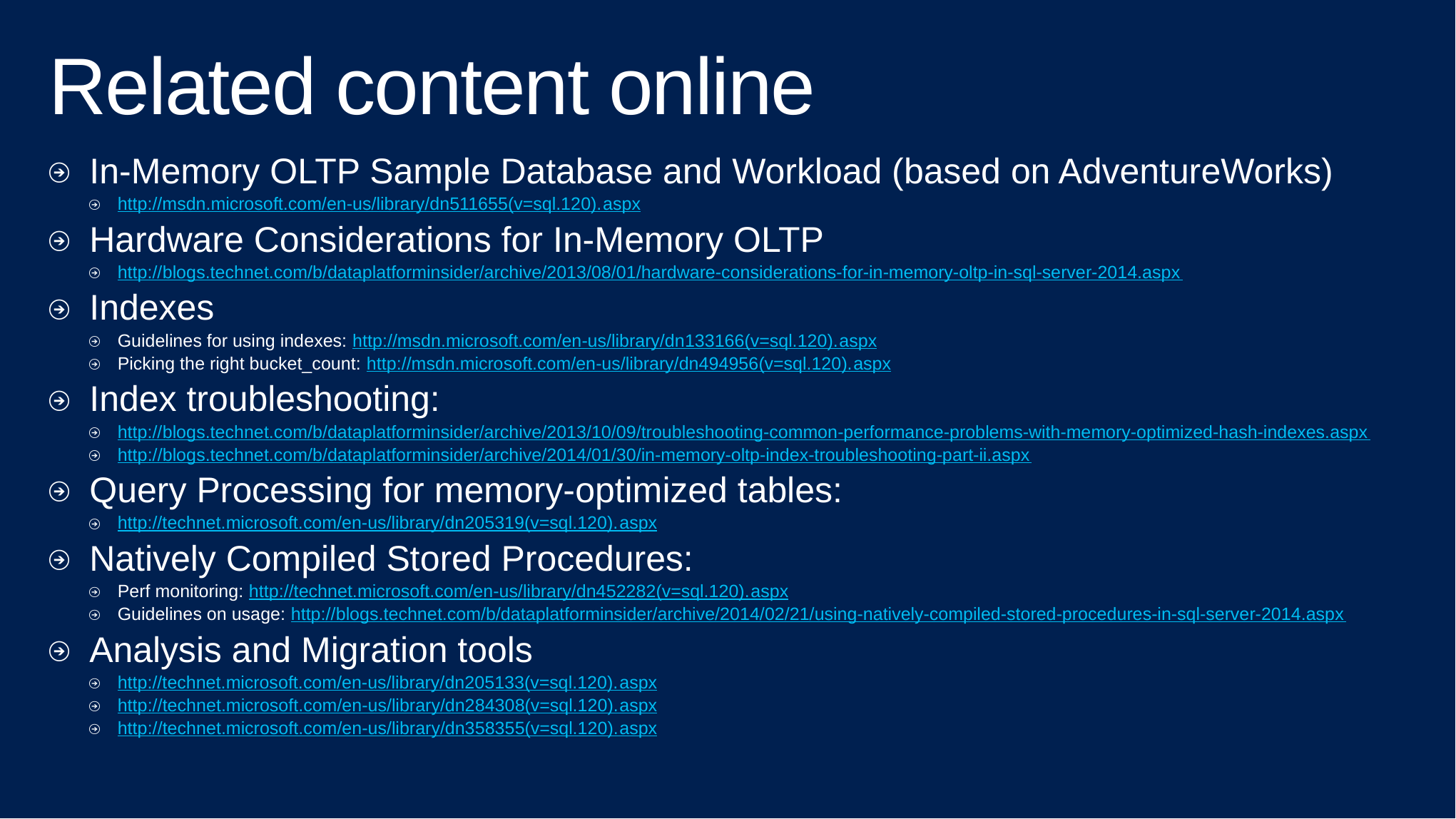

# Related content online
In-Memory OLTP Sample Database and Workload (based on AdventureWorks)
http://msdn.microsoft.com/en-us/library/dn511655(v=sql.120).aspx
Hardware Considerations for In-Memory OLTP
http://blogs.technet.com/b/dataplatforminsider/archive/2013/08/01/hardware-considerations-for-in-memory-oltp-in-sql-server-2014.aspx
Indexes
Guidelines for using indexes: http://msdn.microsoft.com/en-us/library/dn133166(v=sql.120).aspx
Picking the right bucket_count: http://msdn.microsoft.com/en-us/library/dn494956(v=sql.120).aspx
Index troubleshooting:
http://blogs.technet.com/b/dataplatforminsider/archive/2013/10/09/troubleshooting-common-performance-problems-with-memory-optimized-hash-indexes.aspx
http://blogs.technet.com/b/dataplatforminsider/archive/2014/01/30/in-memory-oltp-index-troubleshooting-part-ii.aspx
Query Processing for memory-optimized tables:
http://technet.microsoft.com/en-us/library/dn205319(v=sql.120).aspx
Natively Compiled Stored Procedures:
Perf monitoring: http://technet.microsoft.com/en-us/library/dn452282(v=sql.120).aspx
Guidelines on usage: http://blogs.technet.com/b/dataplatforminsider/archive/2014/02/21/using-natively-compiled-stored-procedures-in-sql-server-2014.aspx
Analysis and Migration tools
http://technet.microsoft.com/en-us/library/dn205133(v=sql.120).aspx
http://technet.microsoft.com/en-us/library/dn284308(v=sql.120).aspx
http://technet.microsoft.com/en-us/library/dn358355(v=sql.120).aspx